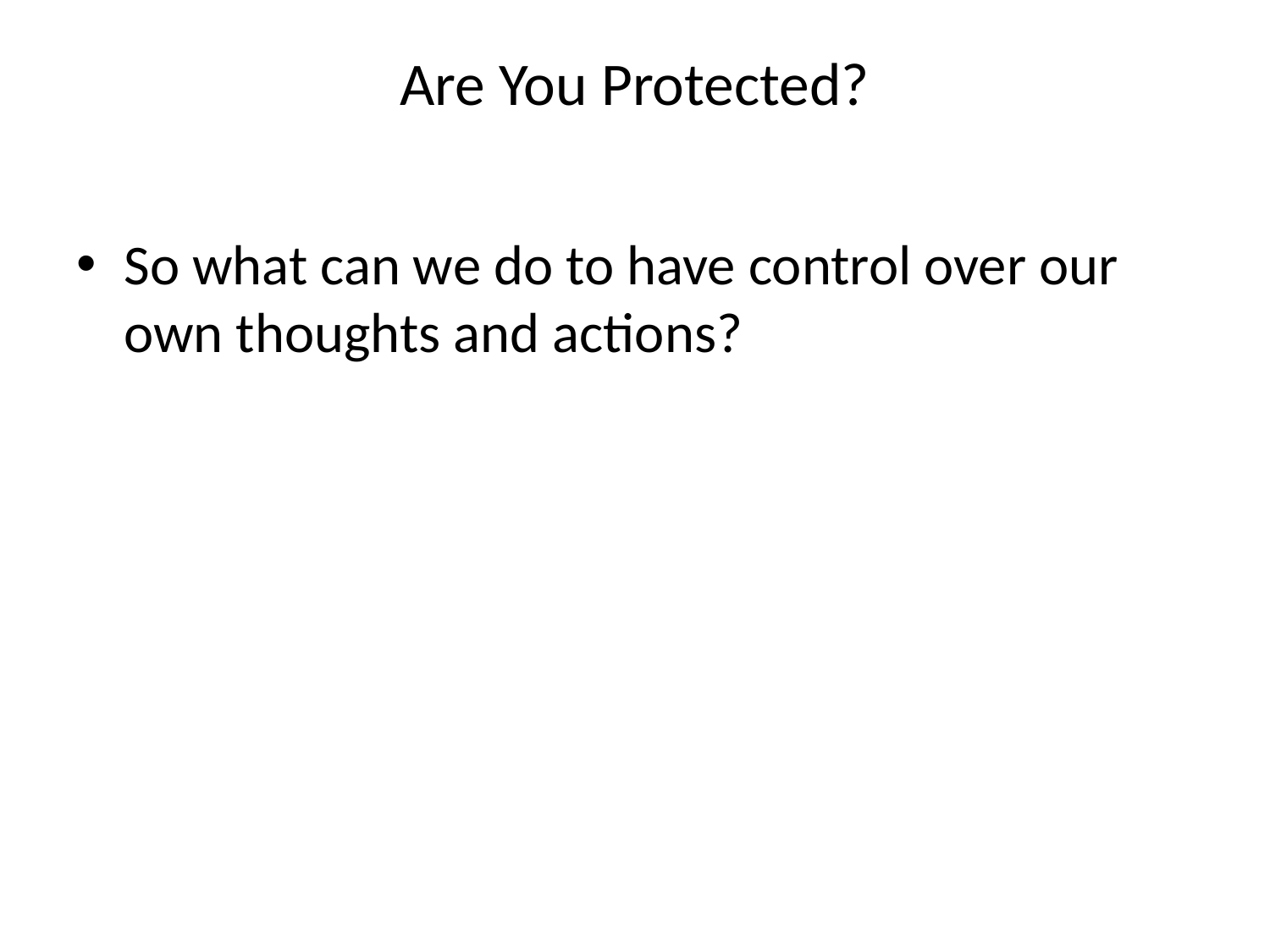

# Are You Protected?
So what can we do to have control over our own thoughts and actions?